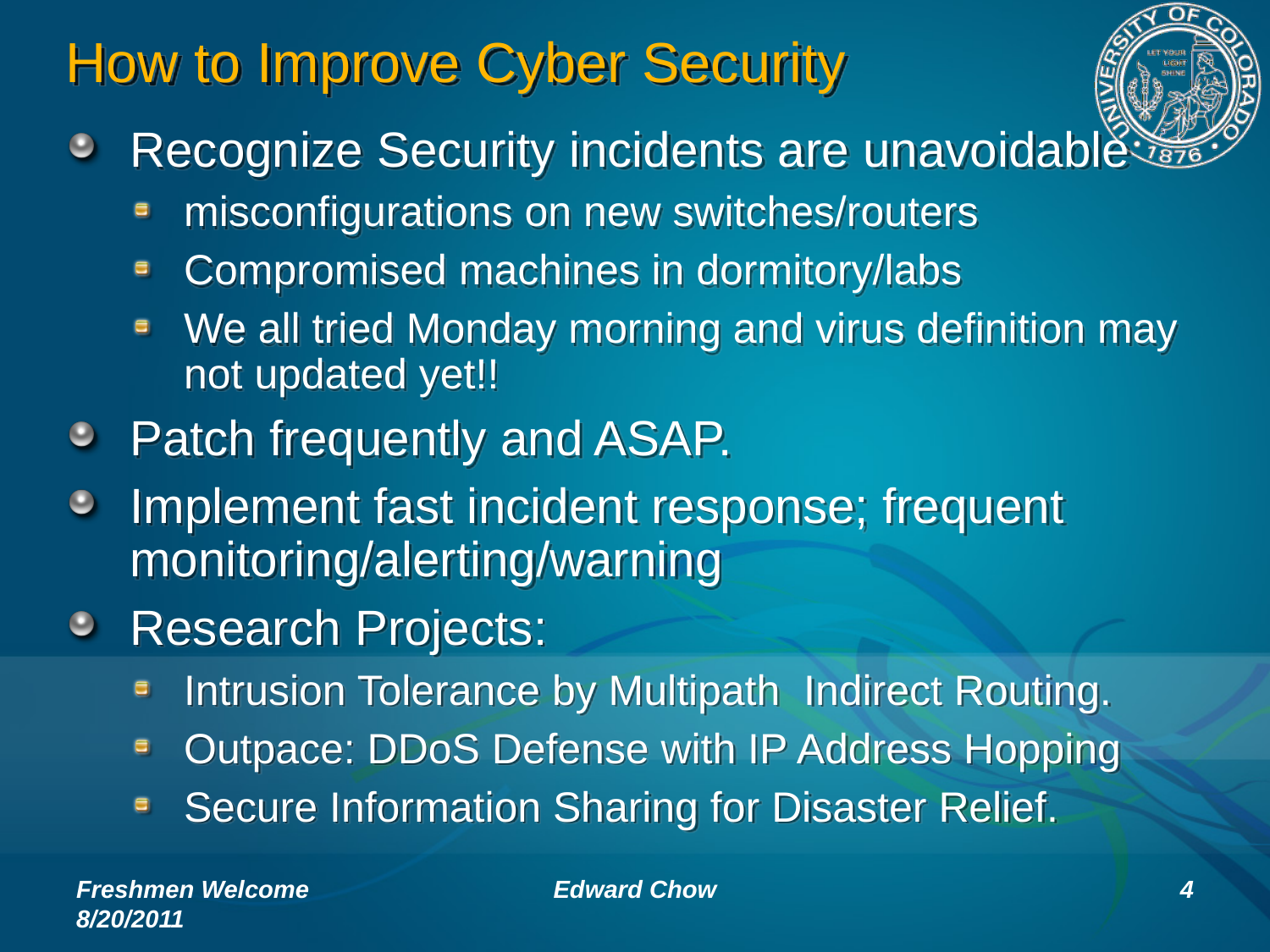

# How to Improve Cyber Security
Recognize Security incidents are unavoidable
misconfigurations on new switches/routers
Compromised machines in dormitory/labs
We all tried Monday morning and virus definition may not updated yet!!
Patch frequently and ASAP.
Implement fast incident response; frequent monitoring/alerting/warning
Research Projects:
Intrusion Tolerance by Multipath  Indirect Routing.
Outpace: DDoS Defense with IP Address Hopping
Secure Information Sharing for Disaster Relief.

Freshmen Welcome 8/20/2011
Edward Chow
4